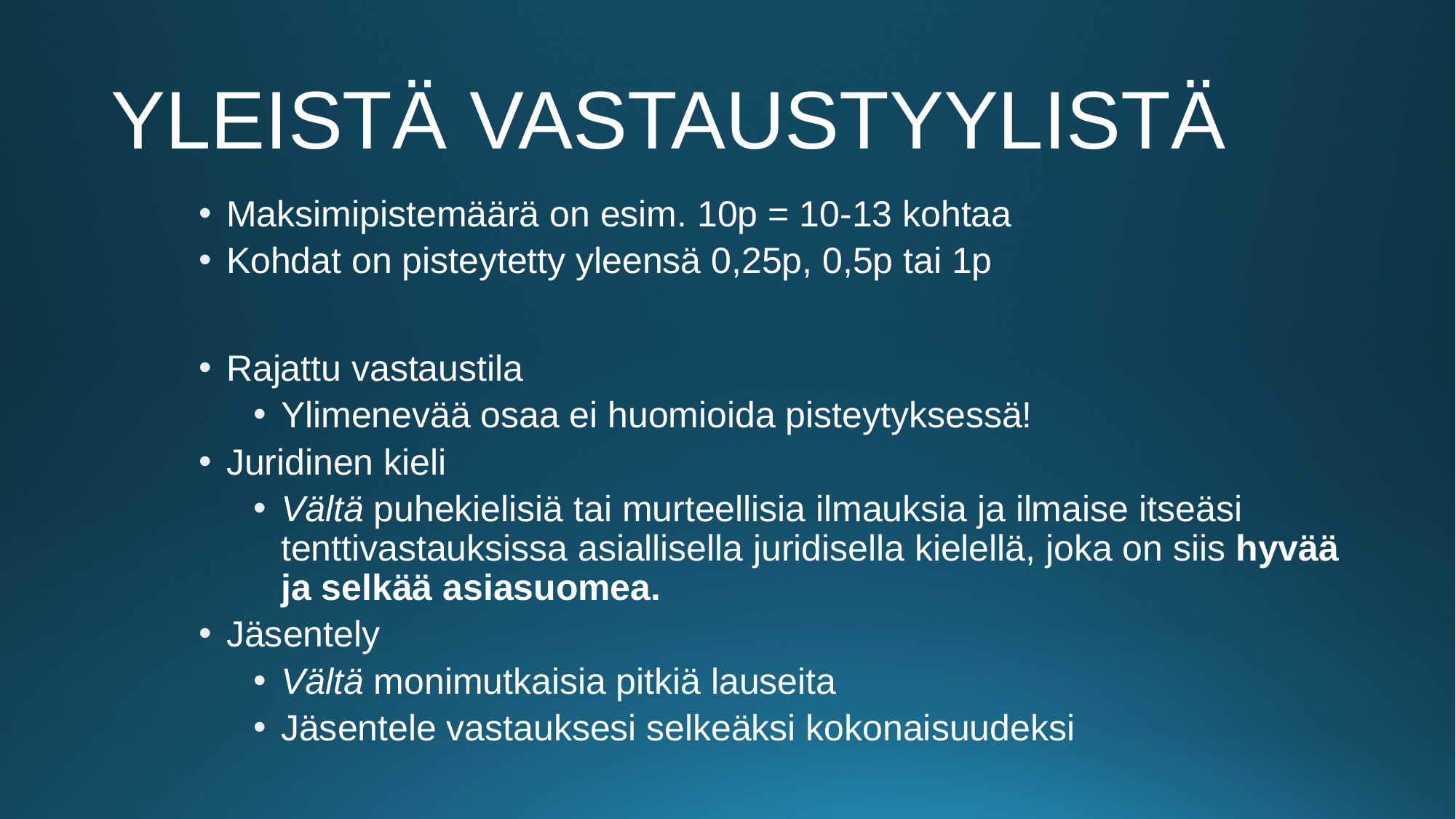

# YLEISTÄ VASTAUSTYYLISTÄ
Maksimipistemäärä on esim. 10p = 10-13 kohtaa
Kohdat on pisteytetty yleensä 0,25p, 0,5p tai 1p

Rajattu vastaustila
Ylimenevää osaa ei huomioida pisteytyksessä!
Juridinen kieli
Vältä puhekielisiä tai murteellisia ilmauksia ja ilmaise itseäsi tenttivastauksissa asiallisella juridisella kielellä, joka on siis hyvää ja selkää asiasuomea.
Jäsentely
Vältä monimutkaisia pitkiä lauseita
Jäsentele vastauksesi selkeäksi kokonaisuudeksi